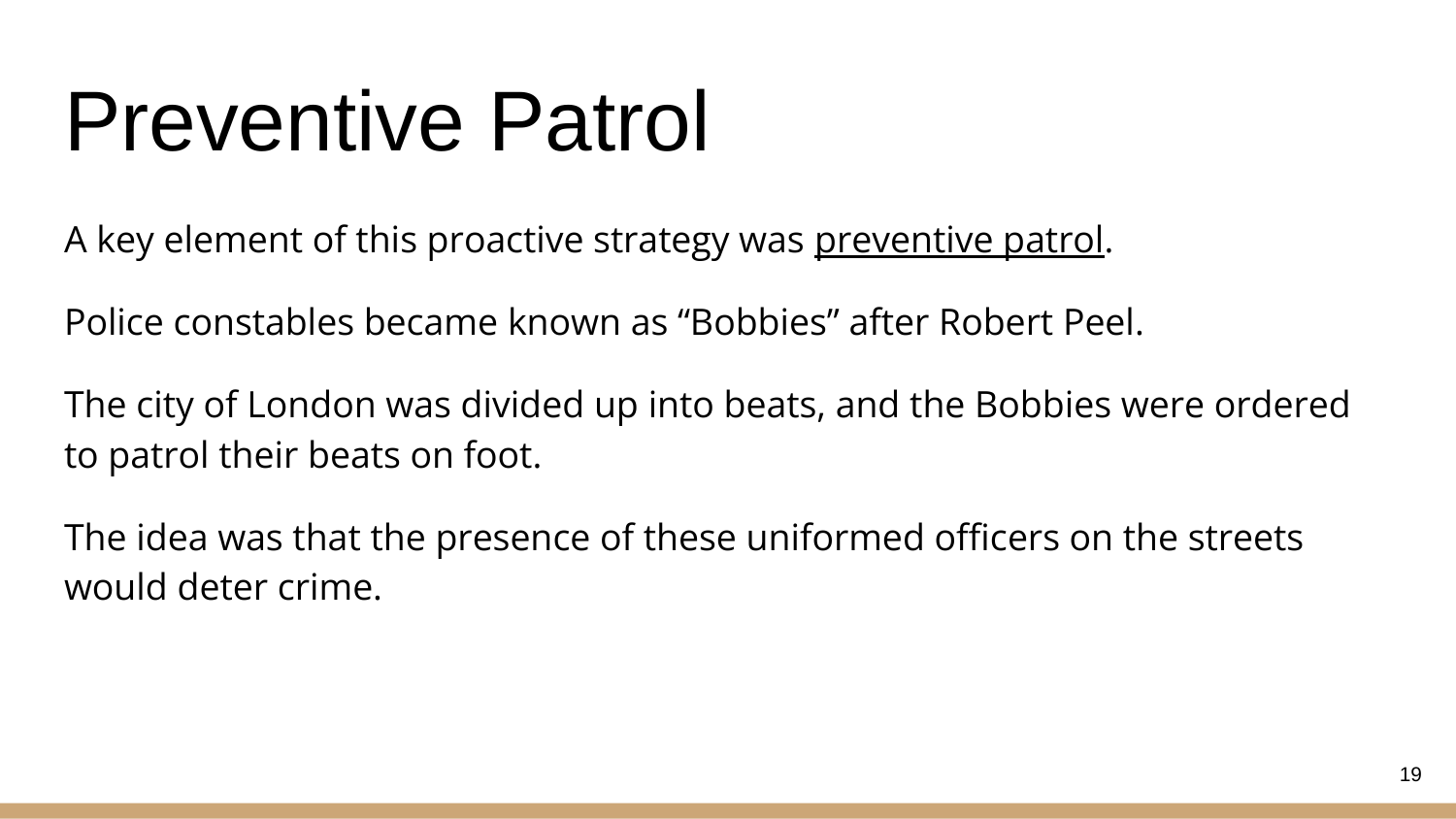

# Preventive Patrol
A key element of this proactive strategy was preventive patrol.
Police constables became known as “Bobbies” after Robert Peel.
The city of London was divided up into beats, and the Bobbies were ordered to patrol their beats on foot.
The idea was that the presence of these uniformed officers on the streets would deter crime.
19